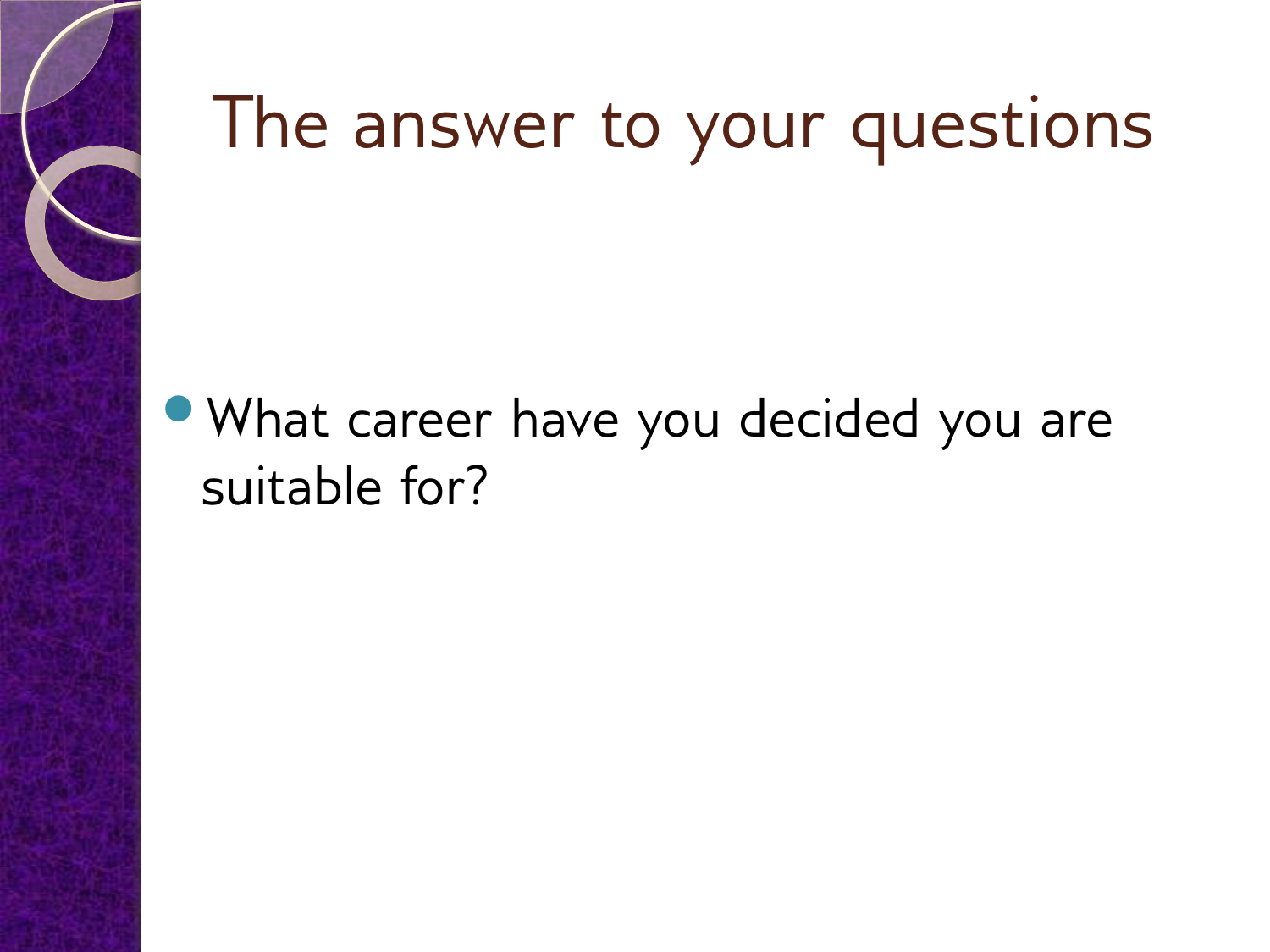

# The answer to your questions
What career have you decided you are suitable for?